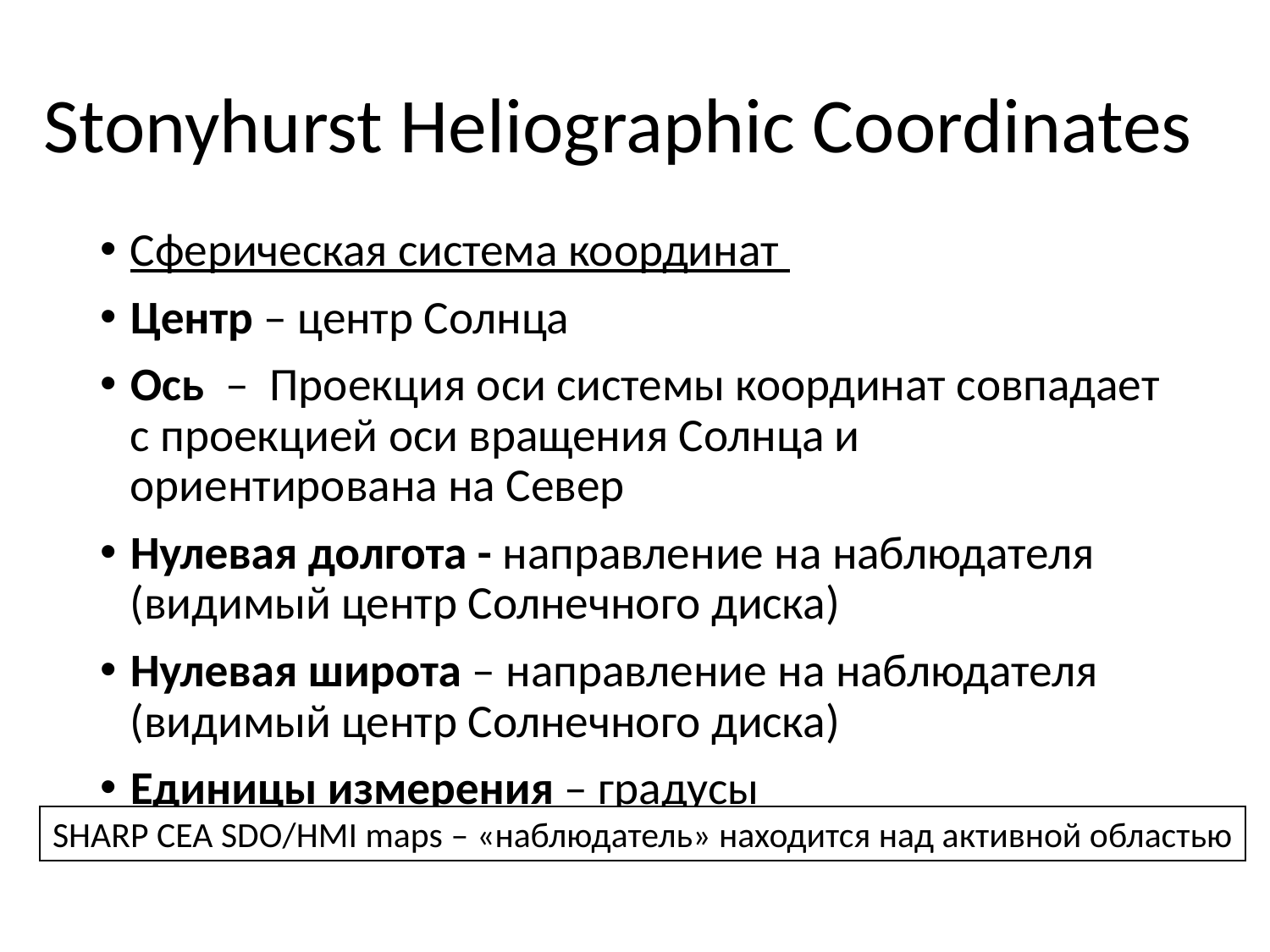

# Stonyhurst Heliographic Coordinates
Сферическая система координат
Центр – центр Солнца
Ось  –  Проекция оси системы координат совпадает с проекцией оси вращения Солнца и ориентирована на Север
Нулевая долгота - направление на наблюдателя (видимый центр Солнечного диска)
Нулевая широта – направление на наблюдателя (видимый центр Солнечного диска)
Единицы измерения – градусы

SHARP CEA SDO/HMI maps – «наблюдатель» находится над активной областью